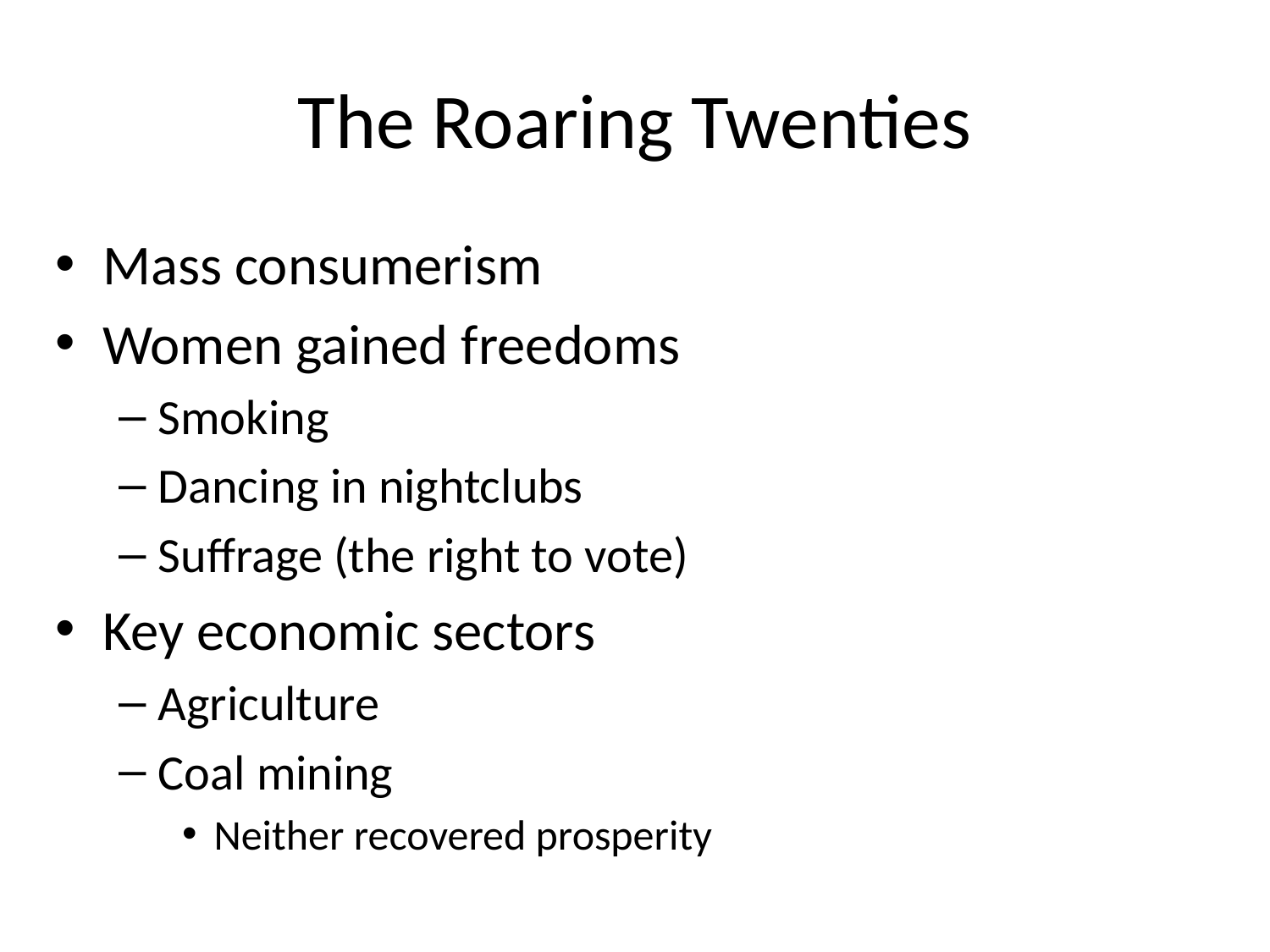

# The Roaring Twenties
Mass consumerism
Women gained freedoms
Smoking
Dancing in nightclubs
Suffrage (the right to vote)
Key economic sectors
Agriculture
Coal mining
Neither recovered prosperity